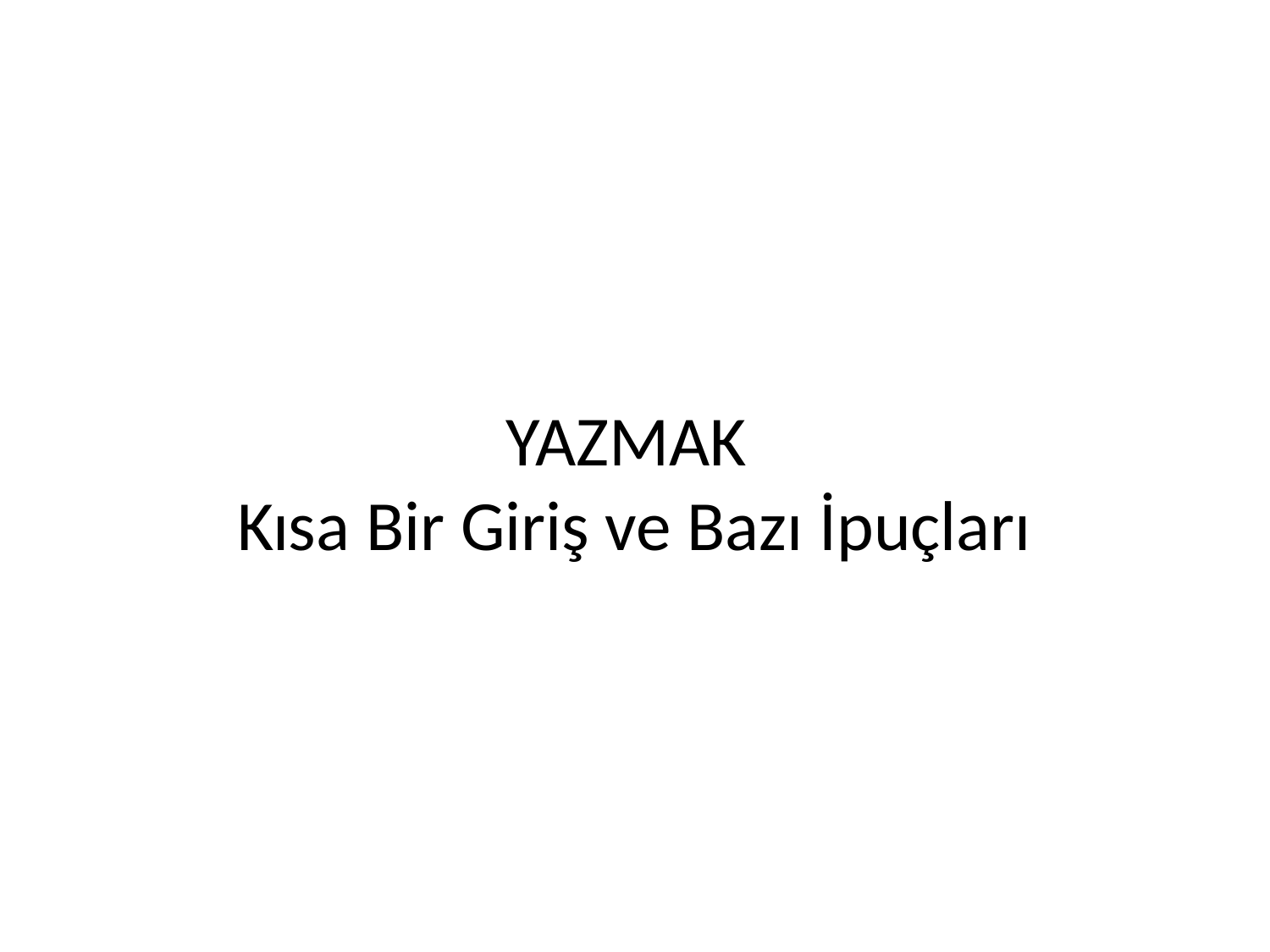

# YAZMAK Kısa Bir Giriş ve Bazı İpuçları